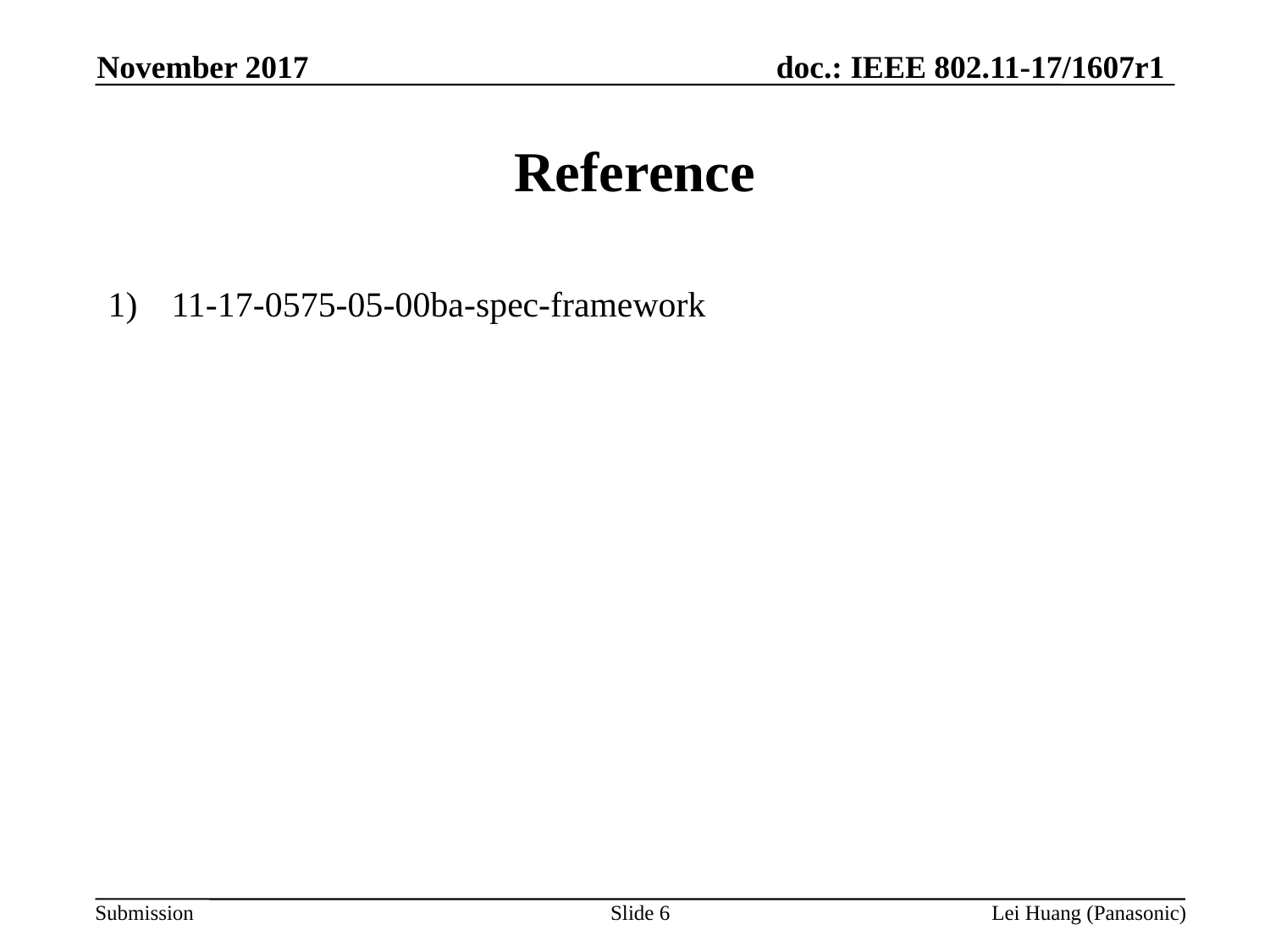

November 2017
# Reference
11-17-0575-05-00ba-spec-framework
Slide 6
Lei Huang (Panasonic)